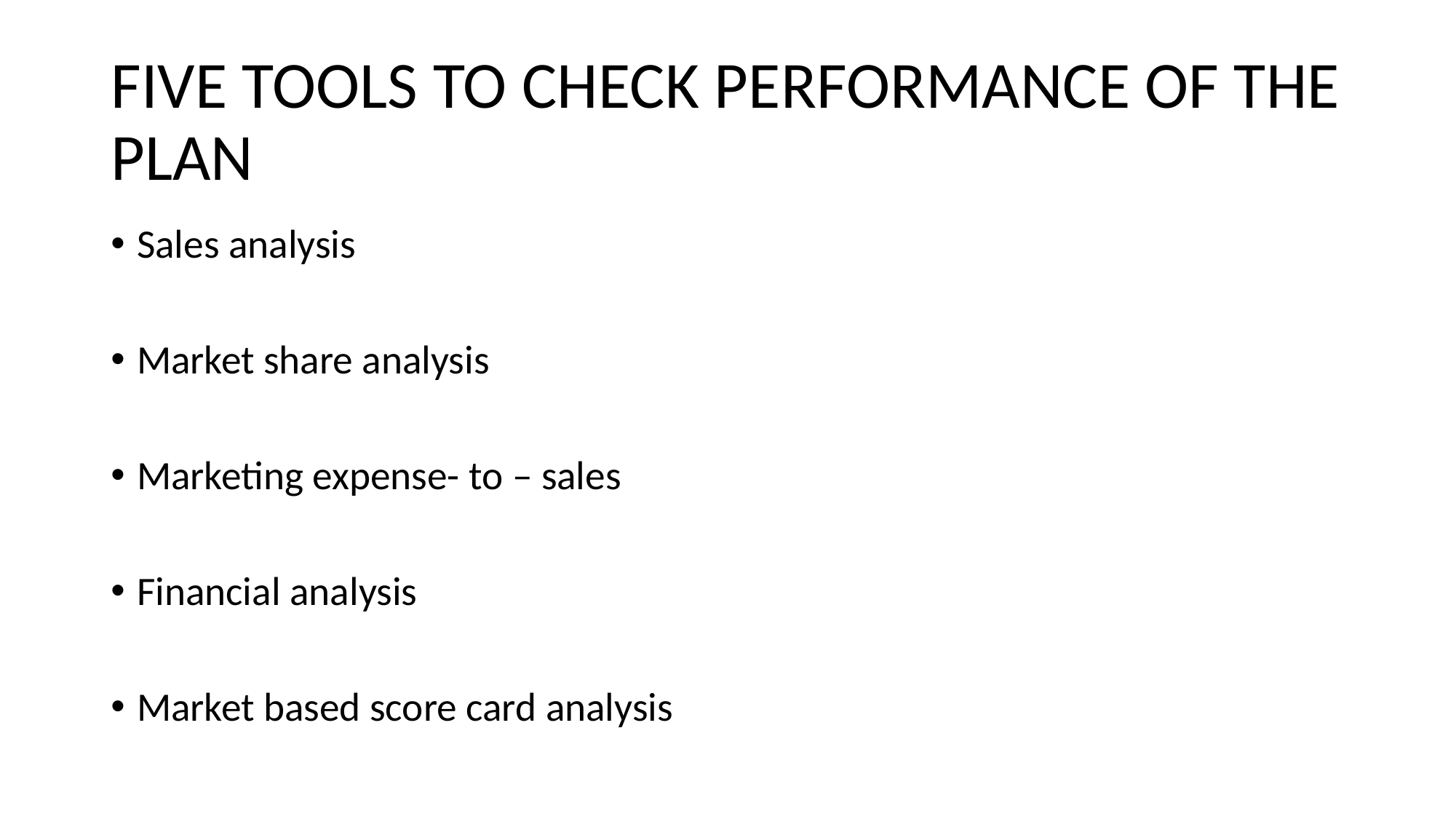

# FIVE TOOLS TO CHECK PERFORMANCE OF THE PLAN
Sales analysis

Market share analysis

Marketing expense- to – sales

Financial analysis

Market based score card analysis